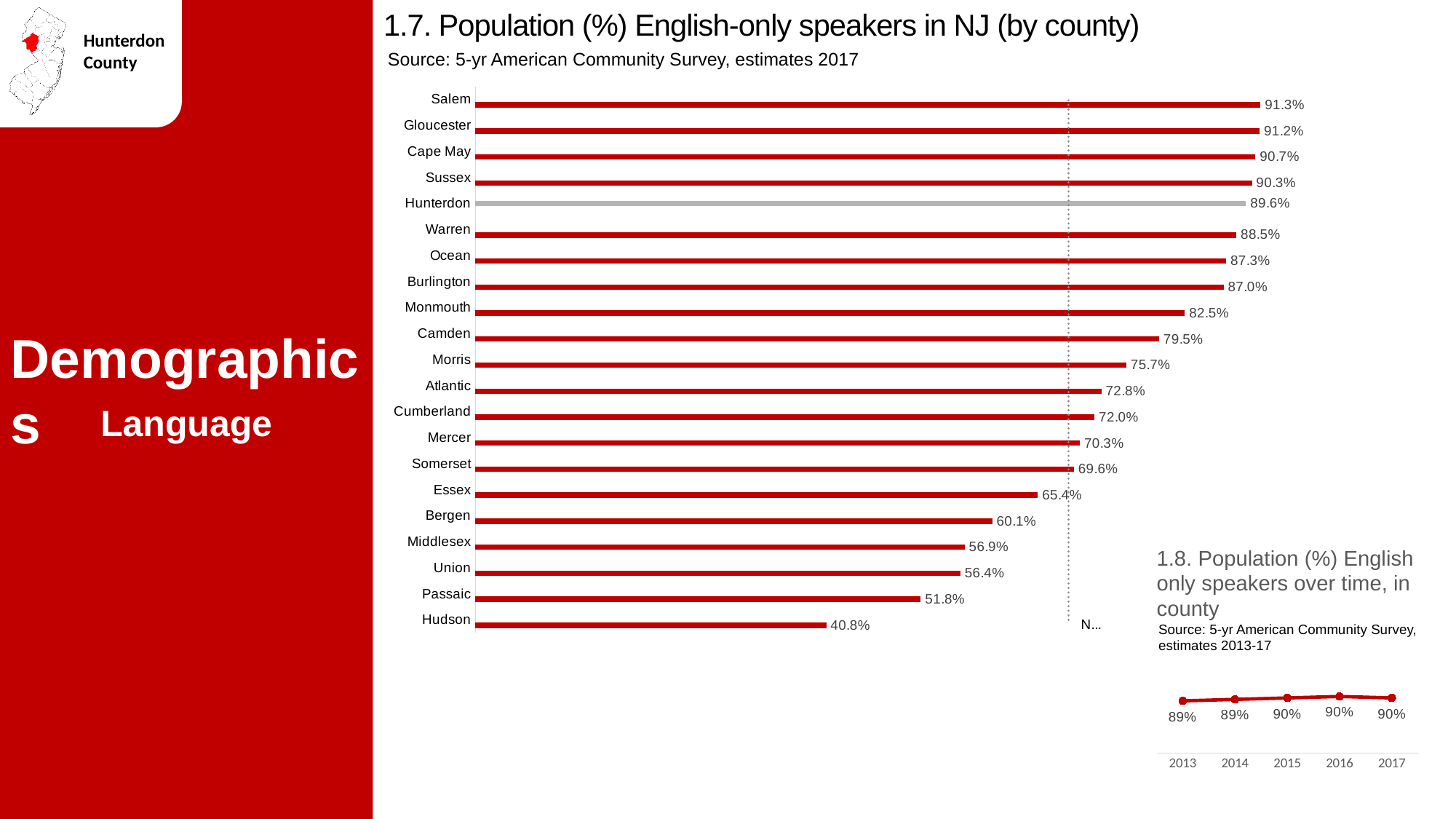

1.7. Population (%) English-only speakers in NJ (by county)
Source: 5-yr American Community Survey, estimates 2017

### Chart

| Category | % English ONLY | County | NJ avg 69% |
|---|---|---|---|
| Hudson | 0.408 | None | 0.69 |
| Passaic | 0.518 | None | 0.69 |
| Union | 0.564 | None | 0.69 |
| Middlesex | 0.569 | None | 0.69 |
| Bergen | 0.601 | None | 0.69 |
| Essex | 0.654 | None | 0.69 |
| Somerset | 0.696 | None | 0.69 |
| Mercer | 0.703 | None | 0.69 |
| Cumberland | 0.72 | None | 0.69 |
| Atlantic | 0.728 | None | 0.69 |
| Morris | 0.757 | None | 0.69 |
| Camden | 0.795 | None | 0.69 |
| Monmouth | 0.825 | None | 0.69 |
| Burlington | 0.87 | None | 0.69 |
| Ocean | 0.873 | None | 0.69 |
| Warren | 0.885 | None | 0.69 |
| Hunterdon | None | 0.896 | 0.69 |
| Sussex | 0.903 | None | 0.69 |
| Cape May | 0.907 | None | 0.69 |
| Gloucester | 0.912 | None | 0.69 |
| Salem | 0.913 | None | 0.69 |
Demographics
Language
1.8. Population (%) English only speakers over time, in county

### Chart

| Category | % English Speaking |
|---|---|
| 2013 | 0.892 |
| 2014 | 0.894 |
| 2015 | 0.896 |
| 2016 | 0.898 |
| 2017 | 0.896 |
Source: 5-yr American Community Survey, estimates 2013-17